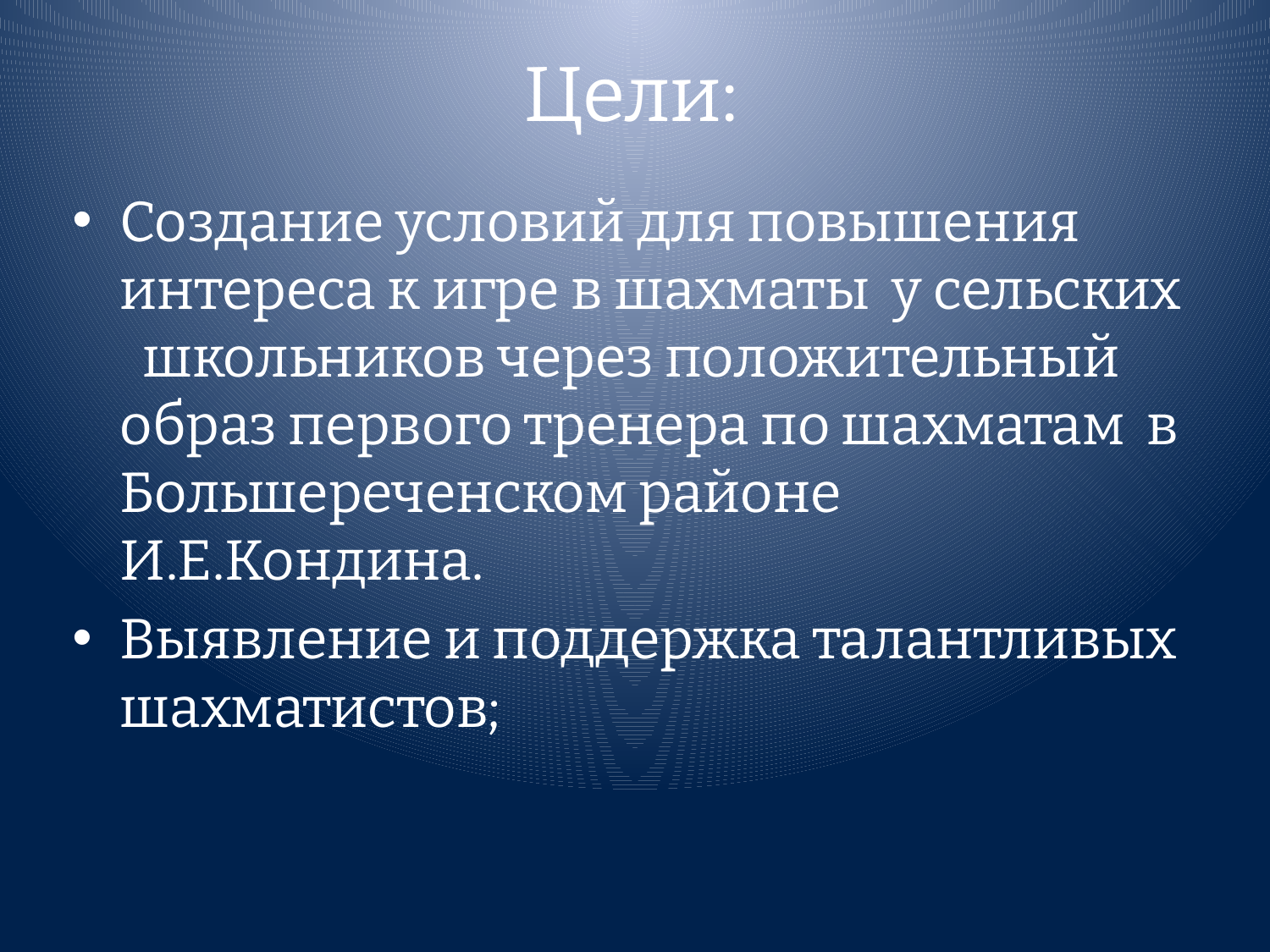

# Цели:
Создание условий для повышения интереса к игре в шахматы  у сельских   школьников через положительный образ первого тренера по шахматам  в Большереченском районе И.Е.Кондина.
Выявление и поддержка талантливых шахматистов;